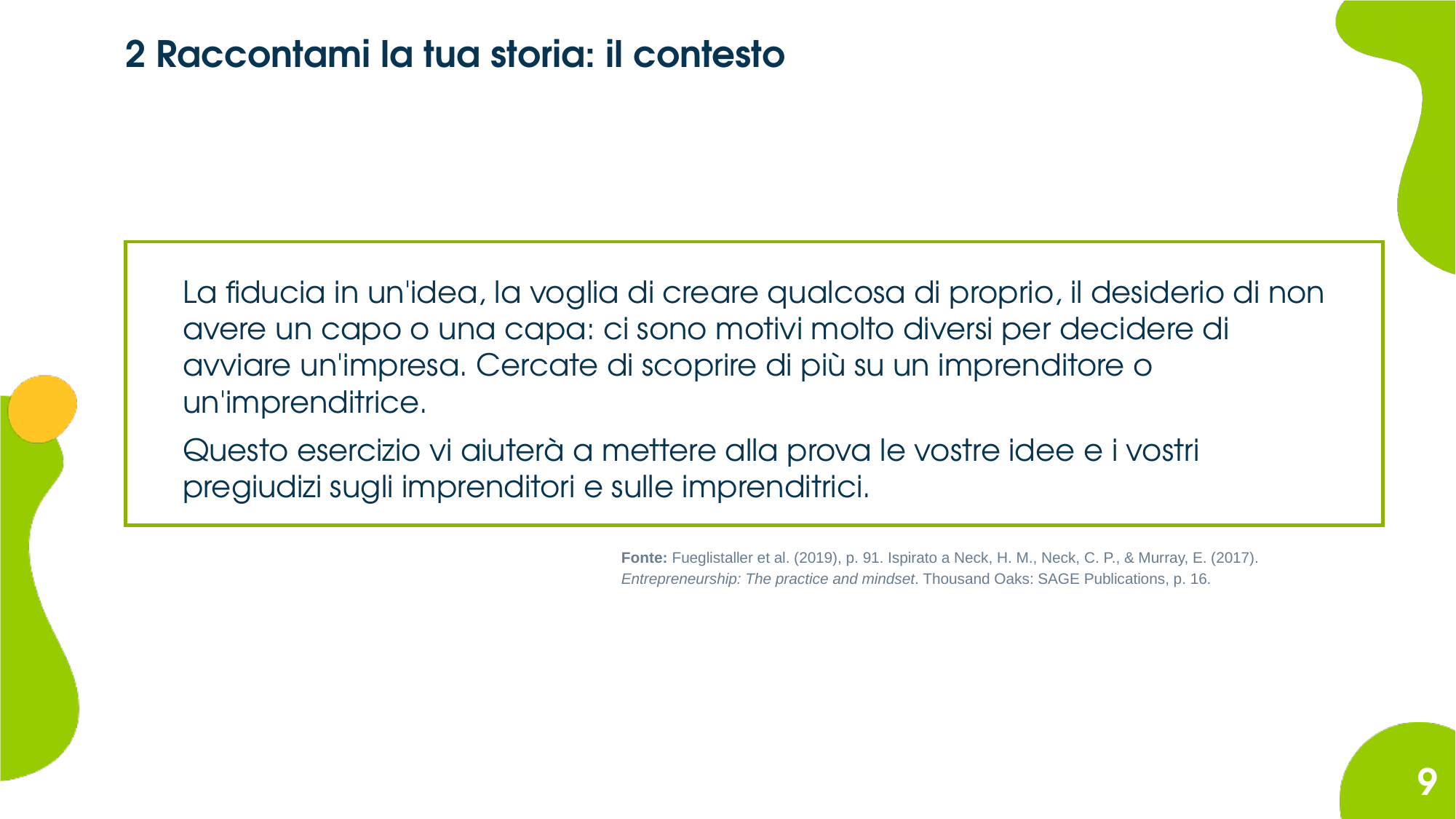

2 Raccontami la tua storia: il contesto

La fiducia in un'idea, la voglia di creare qualcosa di proprio, il desiderio di non avere un capo o una capa: ci sono motivi molto diversi per decidere di avviare un'impresa. Cercate di scoprire di più su un imprenditore o un'imprenditrice.
Questo esercizio vi aiuterà a mettere alla prova le vostre idee e i vostri pregiudizi sugli imprenditori e sulle imprenditrici.
Fonte: Fueglistaller et al. (2019), p. 91. Ispirato a Neck, H. M., Neck, C. P., & Murray, E. (2017). Entrepreneurship: The practice and mindset. Thousand Oaks: SAGE Publications, p. 16.

9